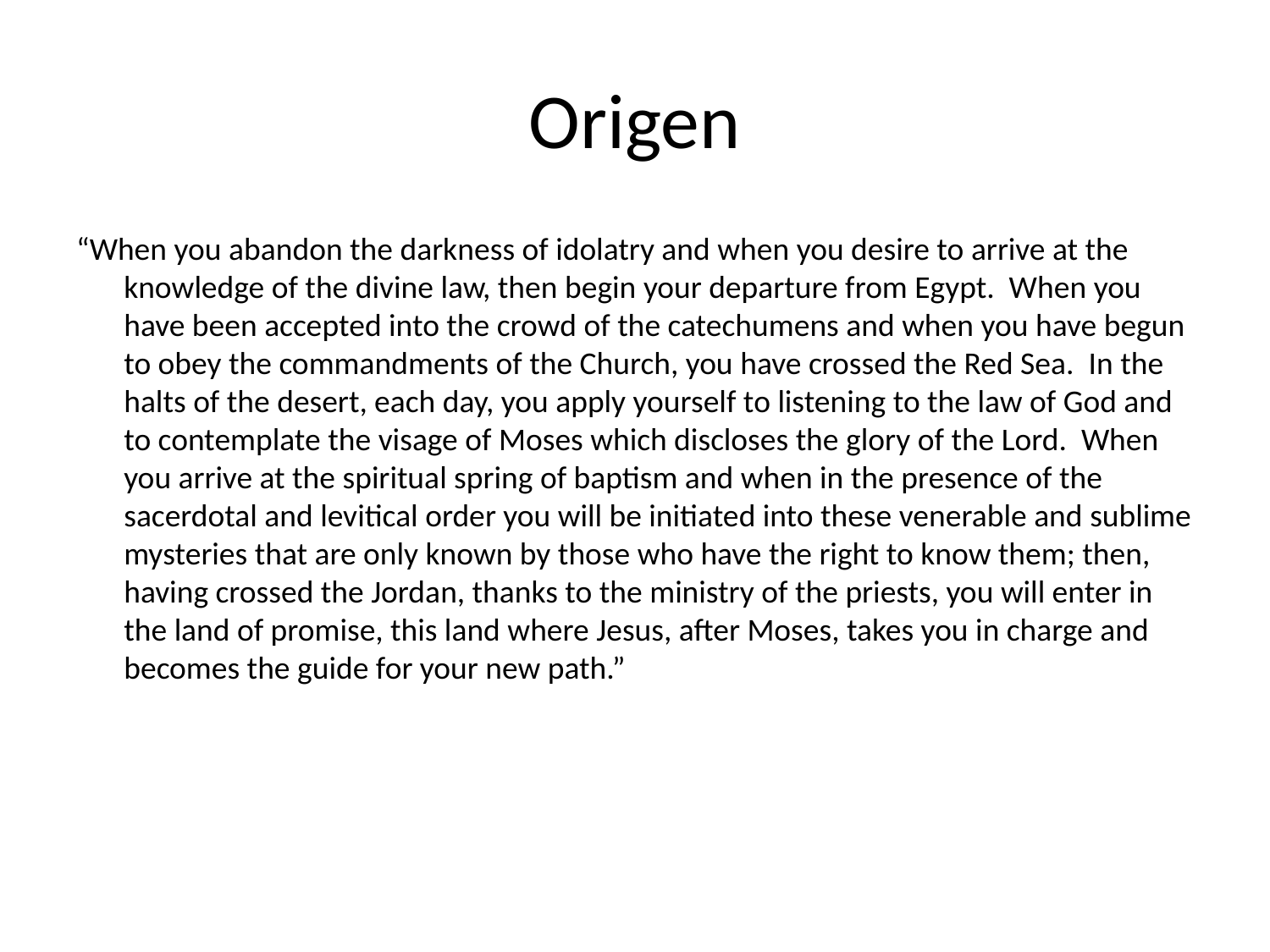

# Origen
“When you abandon the darkness of idolatry and when you desire to arrive at the knowledge of the divine law, then begin your departure from Egypt.  When you have been accepted into the crowd of the catechumens and when you have begun to obey the commandments of the Church, you have crossed the Red Sea.  In the halts of the desert, each day, you apply yourself to listening to the law of God and to contemplate the visage of Moses which discloses the glory of the Lord.  When you arrive at the spiritual spring of baptism and when in the presence of the sacerdotal and levitical order you will be initiated into these venerable and sublime mysteries that are only known by those who have the right to know them; then, having crossed the Jordan, thanks to the ministry of the priests, you will enter in the land of promise, this land where Jesus, after Moses, takes you in charge and becomes the guide for your new path.”